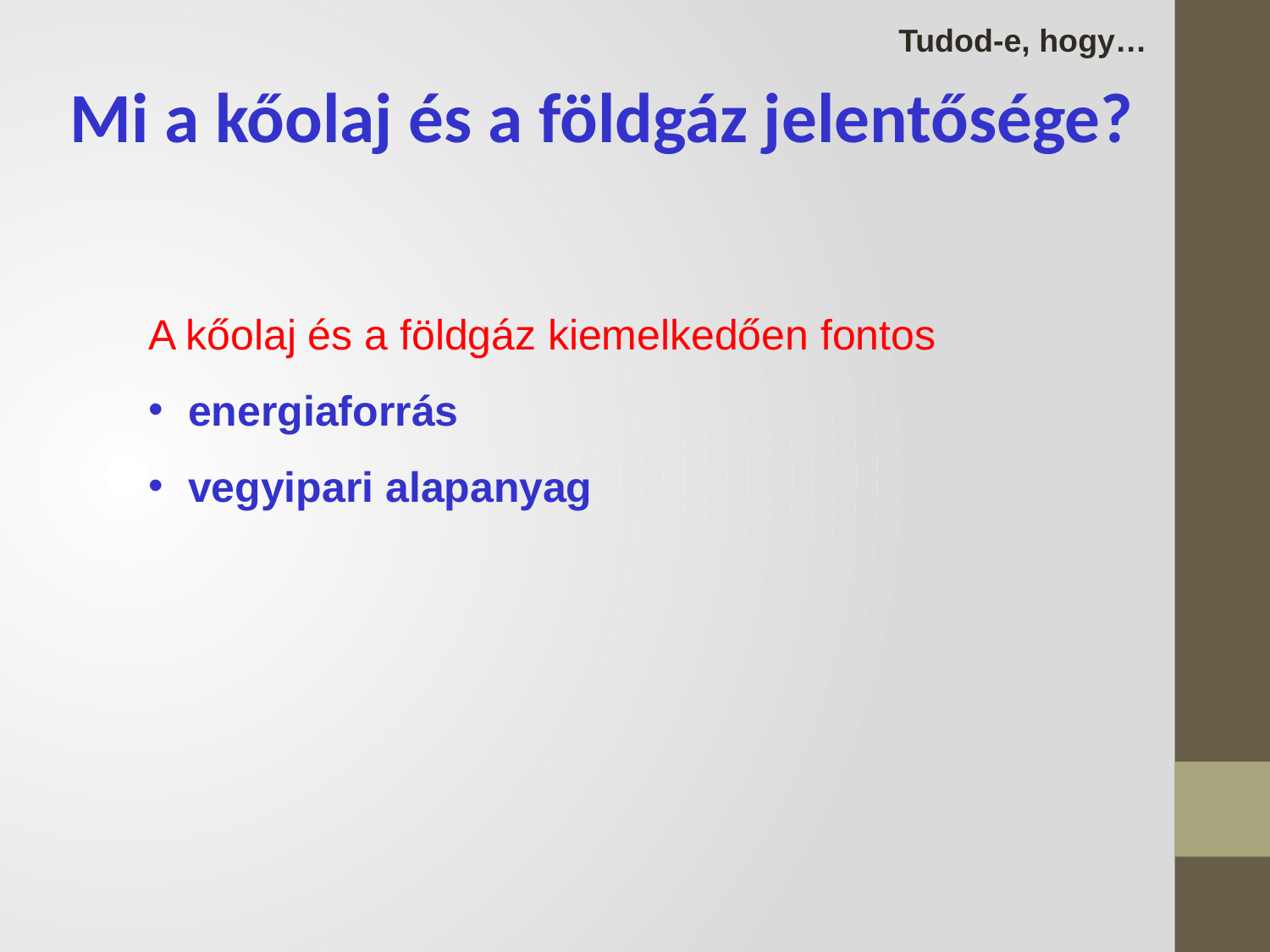

Tudod-e, hogy…
Mi a kőolaj és a földgáz jelentősége?
A kőolaj és a földgáz kiemelkedően fontos
energiaforrás
vegyipari alapanyag